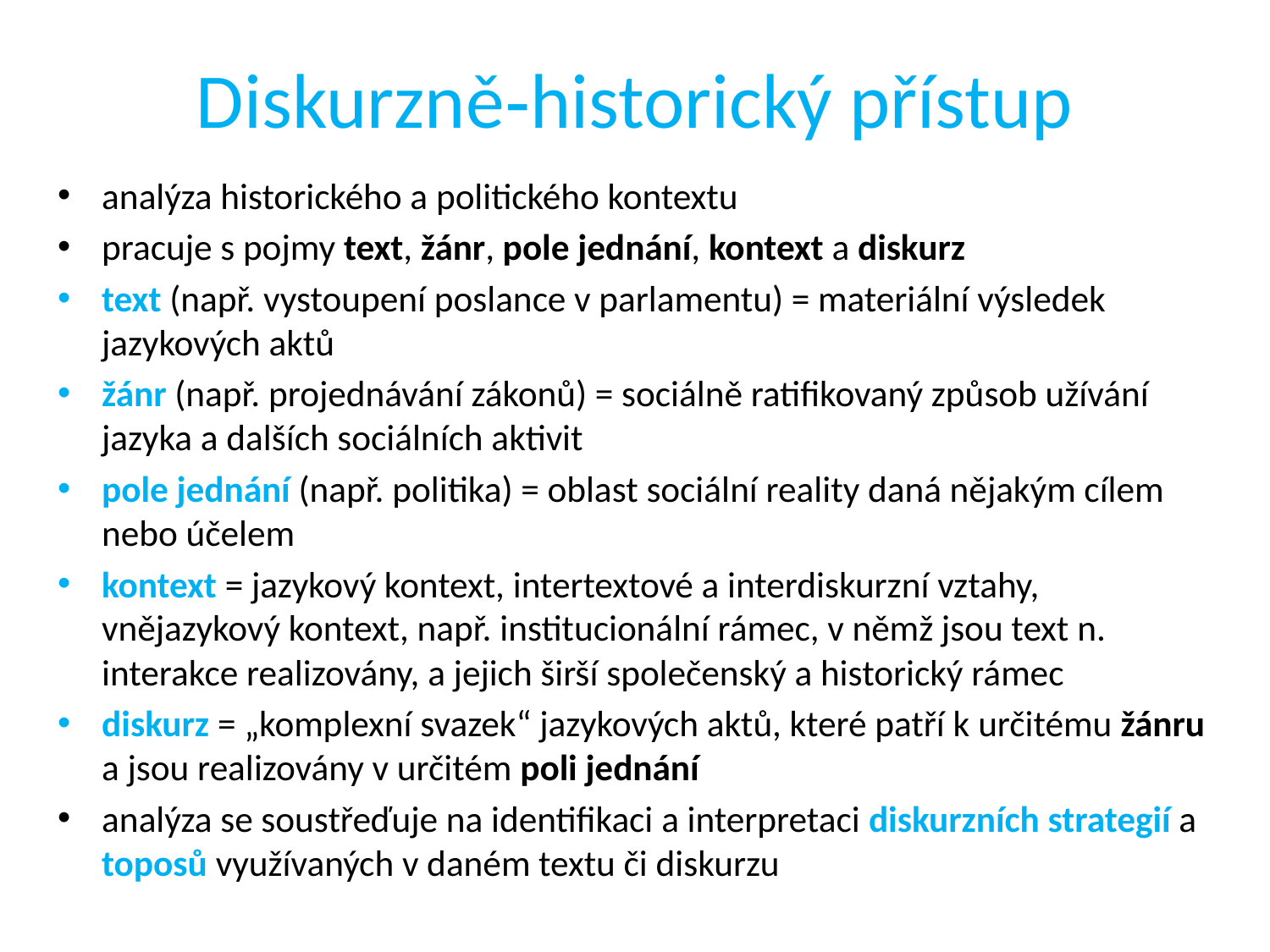

# Diskurzně‑historický přístup
analýza historického a politického kontextu
pracuje s pojmy text, žánr, pole jednání, kontext a diskurz
text (např. vystoupení poslance v parlamentu) = materiální výsledek jazykových aktů
žánr (např. projednávání zákonů) = sociálně ratifikovaný způsob užívání jazyka a dalších sociálních aktivit
pole jednání (např. politika) = oblast sociální reality daná nějakým cílem nebo účelem
kontext = jazykový kontext, intertextové a interdiskurzní vztahy, vnějazykový kontext, např. institucionální rámec, v němž jsou text n. interakce realizovány, a jejich širší společenský a historický rámec
diskurz = „komplexní svazek“ jazykových aktů, které patří k určitému žánru a jsou realizovány v určitém poli jednání
analýza se soustřeďuje na identifikaci a interpretaci diskurzních strategií a toposů využívaných v daném textu či diskurzu